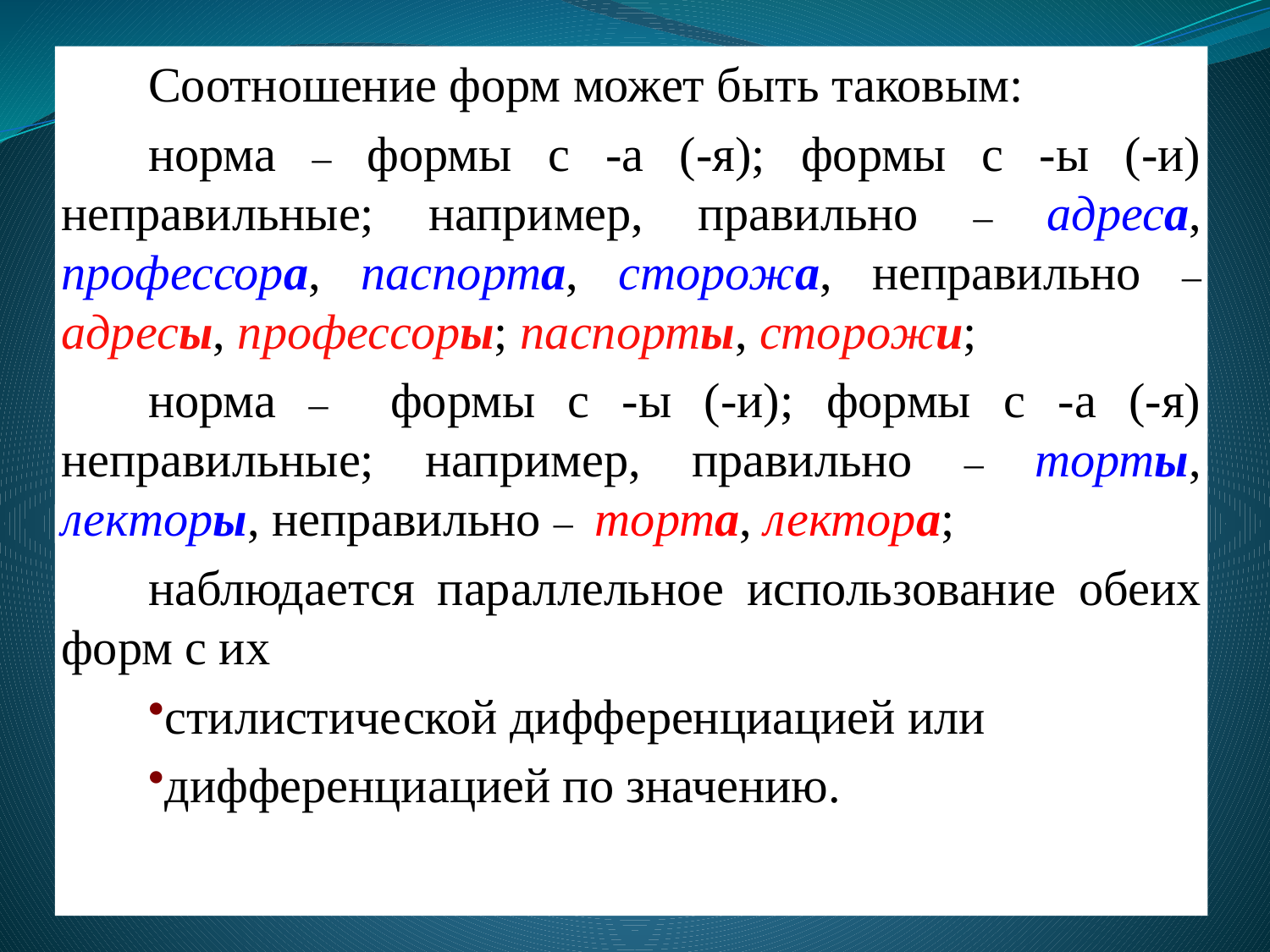

Соотношение форм может быть таковым:
норма – формы с -а (-я); формы с -ы (-и) неправильные; например, правильно – адреса, профессора, паспорта, сторожа, неправильно – адресы, профессоры; паспорты, сторожи;
норма –  формы с -ы (-и); формы с -а (-я) неправильные; например, правильно – торты, лекторы, неправильно –  торта, лектора;
наблюдается параллельное использование обеих форм с их
стилистической дифференциацией или
дифференциацией по значению.